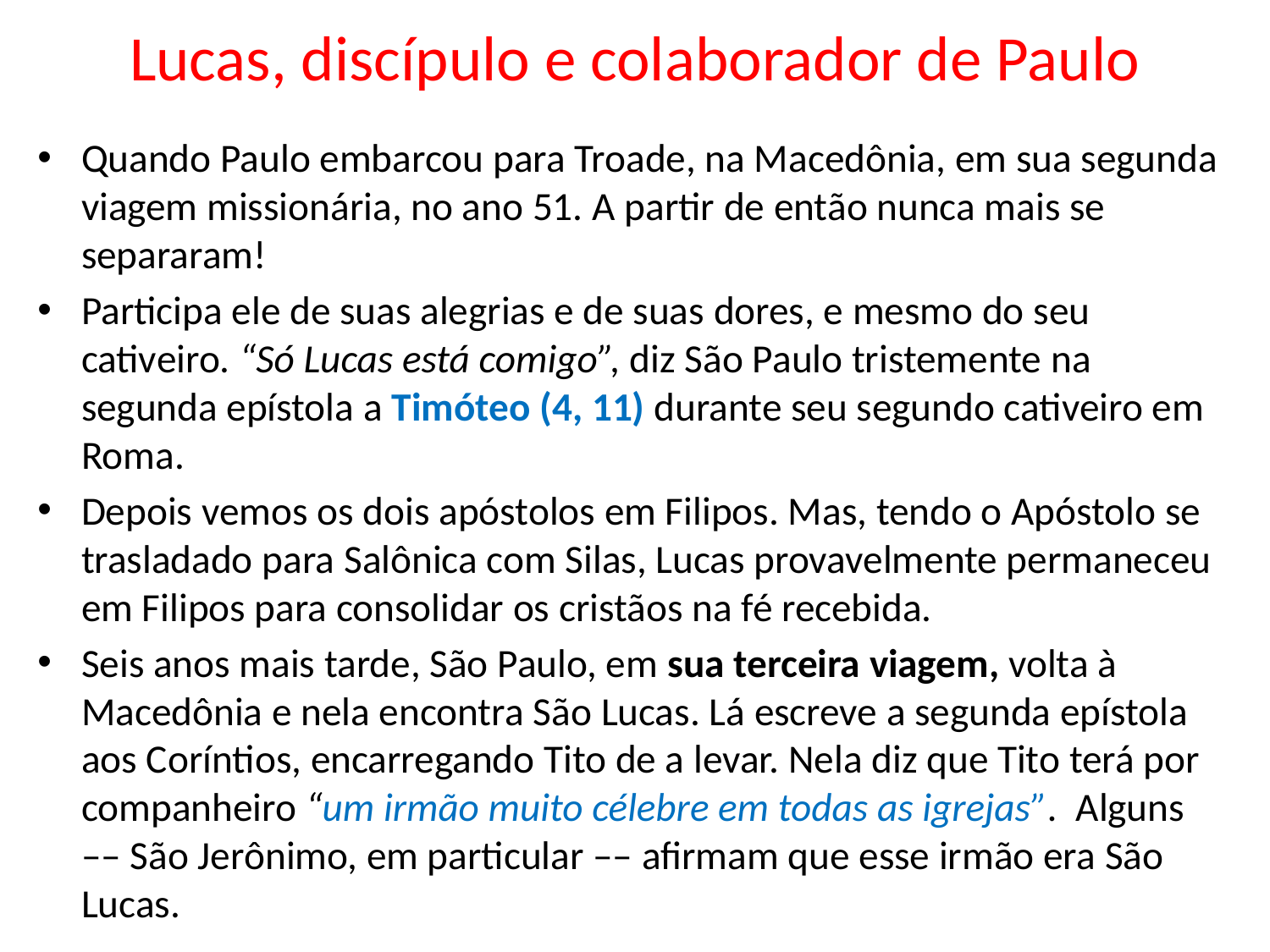

# Lucas, discípulo e colaborador de Paulo
Quando Paulo embarcou para Troade, na Macedônia, em sua segunda viagem missionária, no ano 51. A partir de então nunca mais se separaram!
Participa ele de suas alegrias e de suas dores, e mesmo do seu cativeiro. “Só Lucas está comigo”, diz São Paulo tristemente na segunda epístola a Timóteo (4, 11) durante seu segundo cativeiro em Roma.
Depois vemos os dois apóstolos em Filipos. Mas, tendo o Apóstolo se trasladado para Salônica com Silas, Lucas provavelmente permaneceu em Filipos para consolidar os cristãos na fé recebida.
Seis anos mais tarde, São Paulo, em sua terceira viagem, volta à Macedônia e nela encontra São Lucas. Lá escreve a segunda epístola aos Coríntios, encarregando Tito de a levar. Nela diz que Tito terá por companheiro “um irmão muito célebre em todas as igrejas”.  Alguns –– São Jerônimo, em particular –– afirmam que esse irmão era São Lucas.